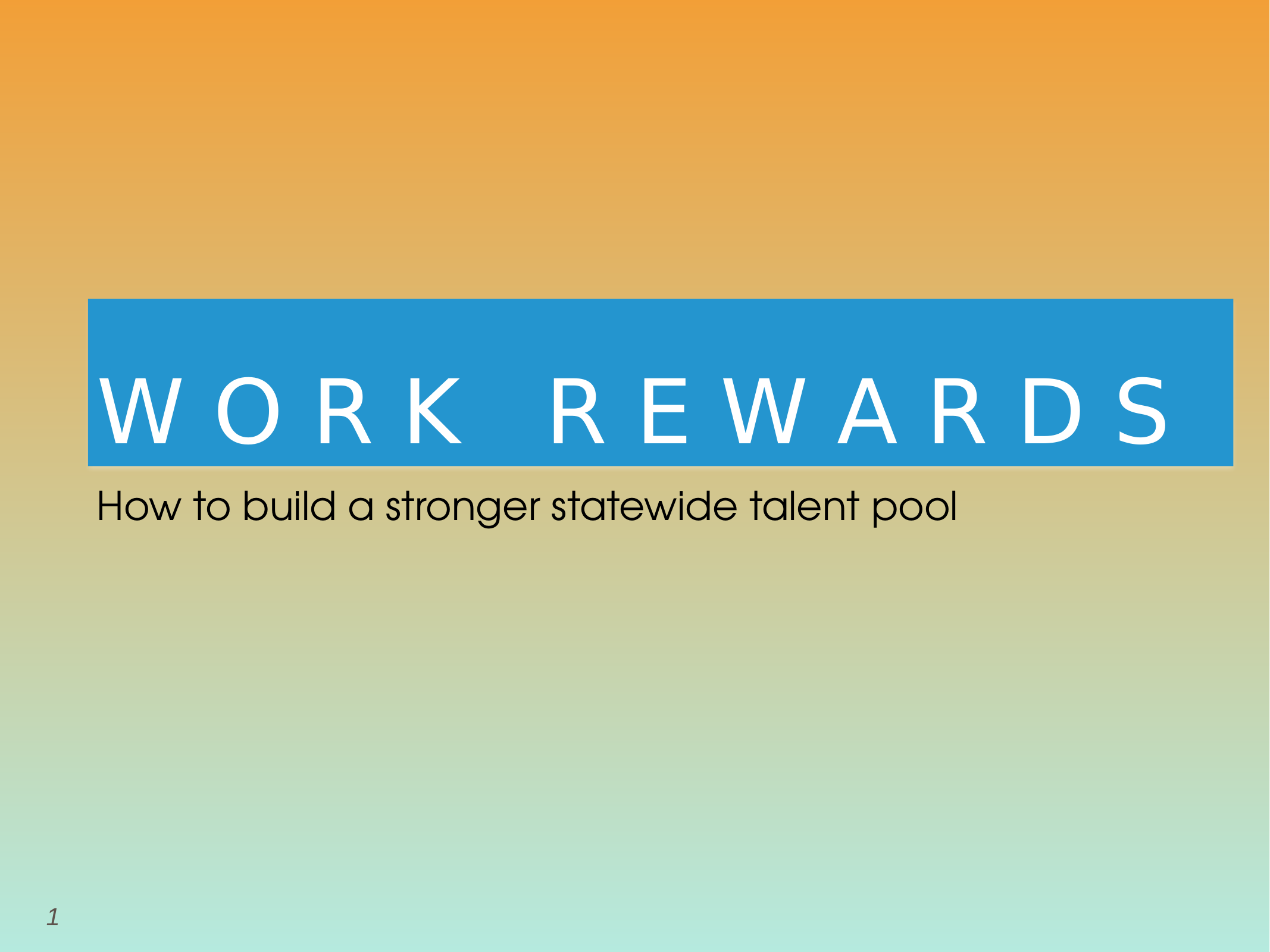

# W O R K   R E W A R D S
How to build a stronger statewide talent pool
1